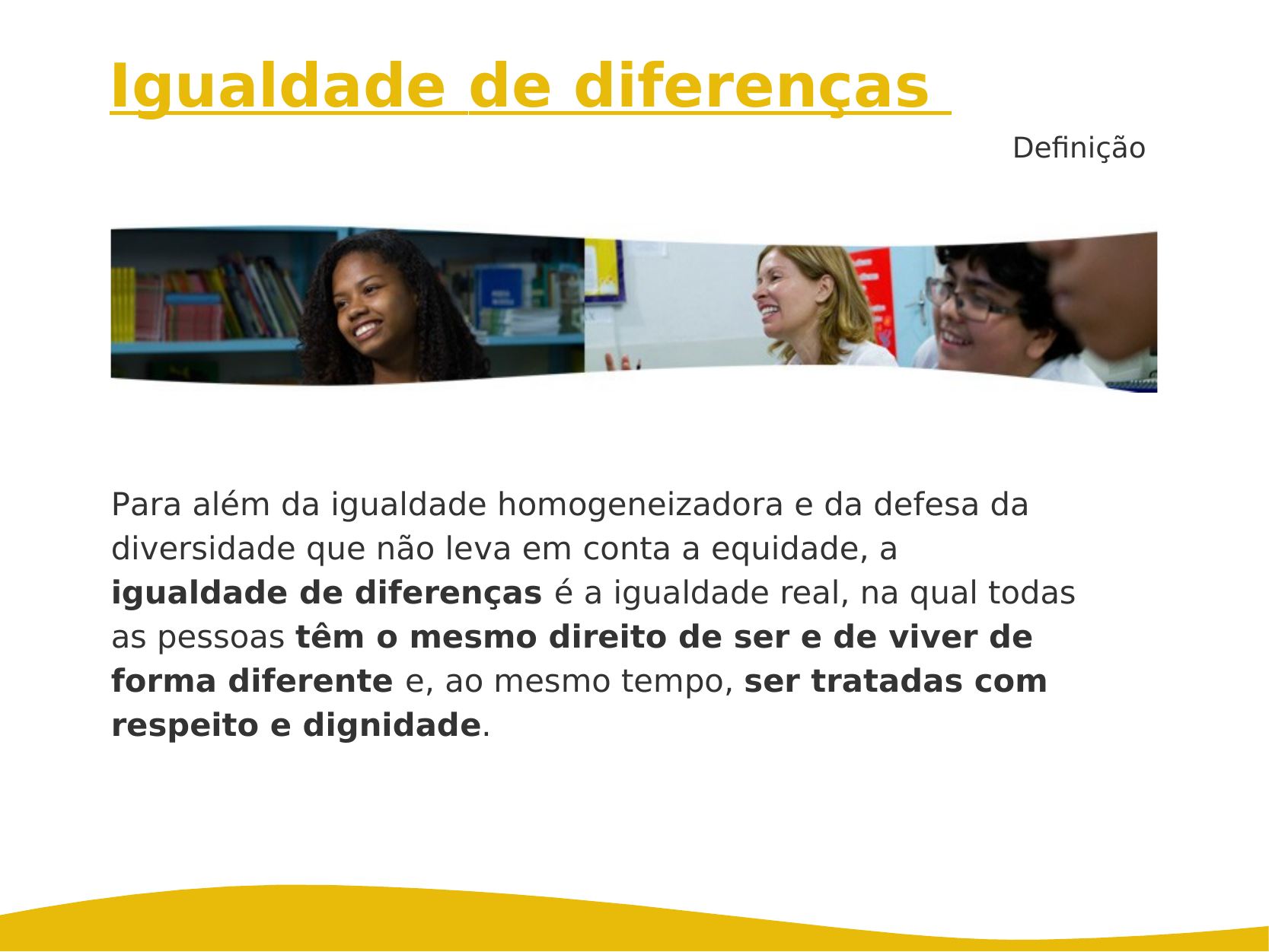

# Igualdade de diferenças
Definição

Para além da igualdade homogeneizadora e da defesa da diversidade que não leva em conta a equidade, a igualdade de diferenças é a igualdade real, na qual todas as pessoas têm o mesmo direito de ser e de viver de forma diferente e, ao mesmo tempo, ser tratadas com respeito e dignidade.